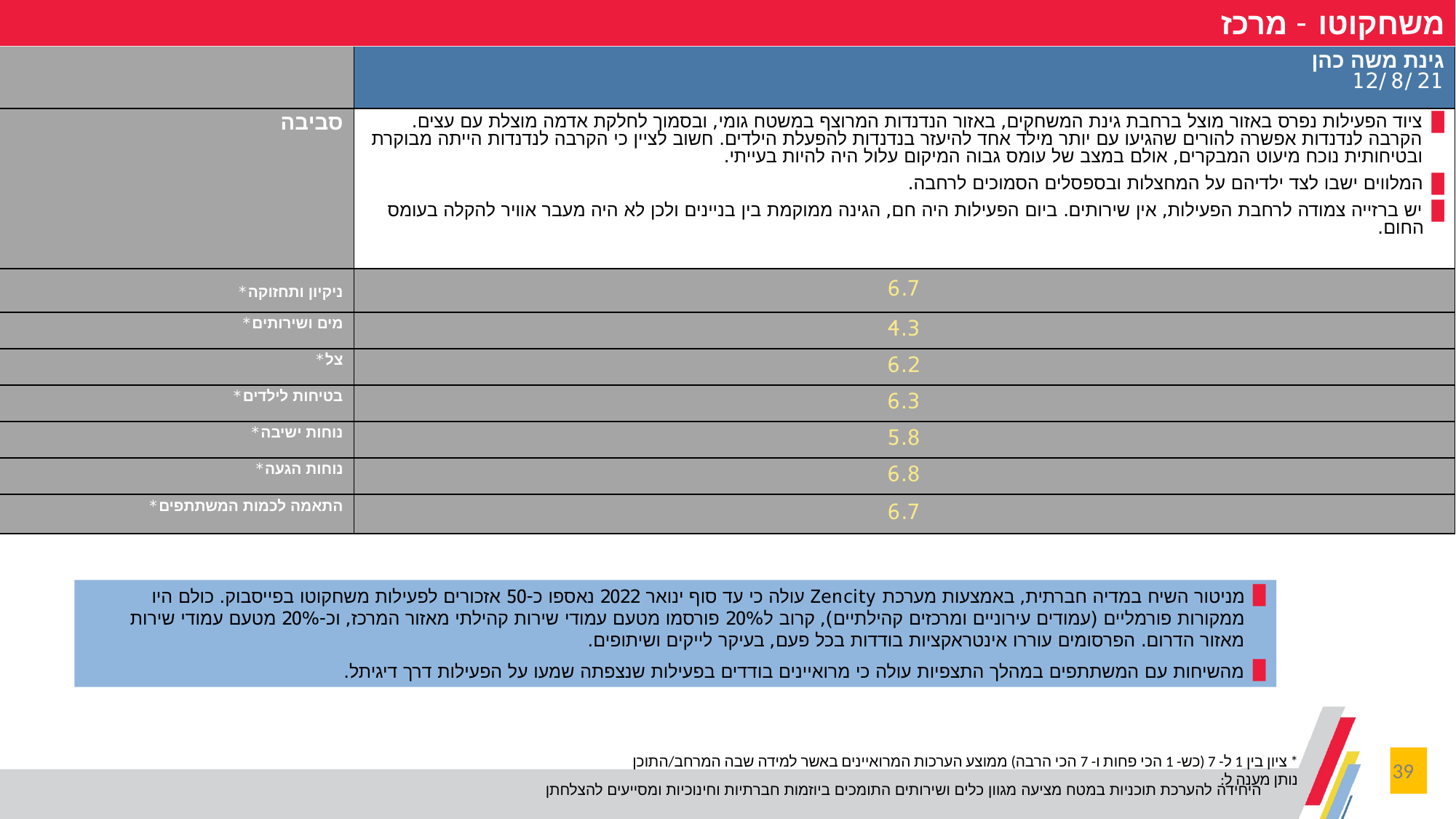

משחקוטו - מרכז
|  | גינת משה כהן 12/8/21 |
| --- | --- |
| סביבה | ציוד הפעילות נפרס באזור מוצל ברחבת גינת המשחקים, באזור הנדנדות המרוצף במשטח גומי, ובסמוך לחלקת אדמה מוצלת עם עצים. הקרבה לנדנדות אפשרה להורים שהגיעו עם יותר מילד אחד להיעזר בנדנדות להפעלת הילדים. חשוב לציין כי הקרבה לנדנדות הייתה מבוקרת ובטיחותית נוכח מיעוט המבקרים, אולם במצב של עומס גבוה המיקום עלול היה להיות בעייתי. המלווים ישבו לצד ילדיהם על המחצלות ובספסלים הסמוכים לרחבה. יש ברזייה צמודה לרחבת הפעילות, אין שירותים. ביום הפעילות היה חם, הגינה ממוקמת בין בניינים ולכן לא היה מעבר אוויר להקלה בעומס החום. |
| ניקיון ותחזוקה\* | 6.7 |
| מים ושירותים\* | 4.3 |
| צל\* | 6.2 |
| בטיחות לילדים\* | 6.3 |
| נוחות ישיבה\* | 5.8 |
| נוחות הגעה\* | 6.8 |
| התאמה לכמות המשתתפים\* | 6.7 |
מניטור השיח במדיה חברתית, באמצעות מערכת Zencity עולה כי עד סוף ינואר 2022 נאספו כ-50 אזכורים לפעילות משחקוטו בפייסבוק. כולם היו ממקורות פורמליים (עמודים עירוניים ומרכזים קהילתיים), קרוב ל20% פורסמו מטעם עמודי שירות קהילתי מאזור המרכז, וכ-20% מטעם עמודי שירות מאזור הדרום. הפרסומים עוררו אינטראקציות בודדות בכל פעם, בעיקר לייקים ושיתופים.
מהשיחות עם המשתתפים במהלך התצפיות עולה כי מרואיינים בודדים בפעילות שנצפתה שמעו על הפעילות דרך דיגיתל.
* ציון בין 1 ל- 7 (כש- 1 הכי פחות ו- 7 הכי הרבה) ממוצע הערכות המרואיינים באשר למידה שבה המרחב/התוכן נותן מענה ל:
39